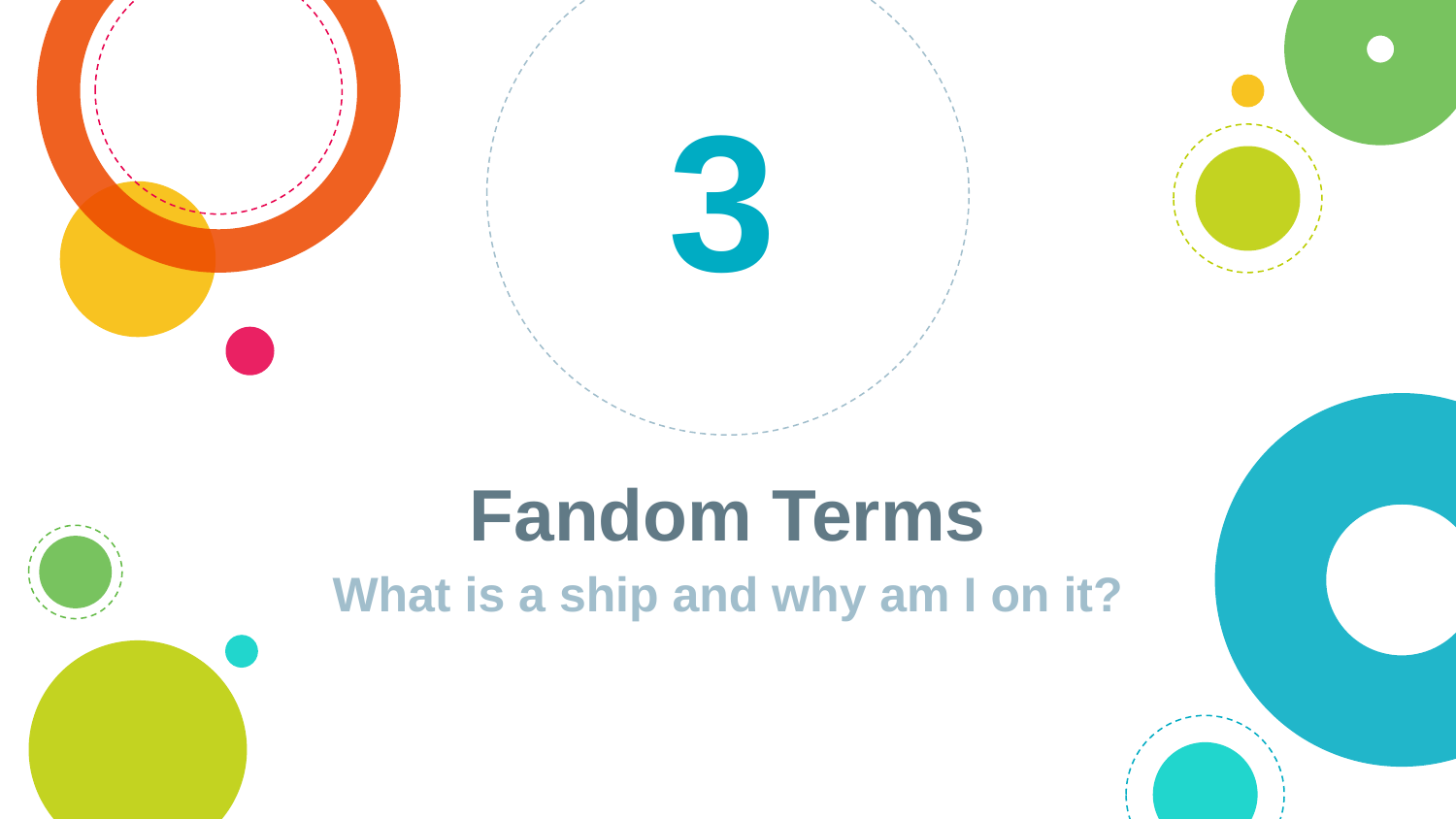

3
# Fandom Terms
What is a ship and why am I on it?